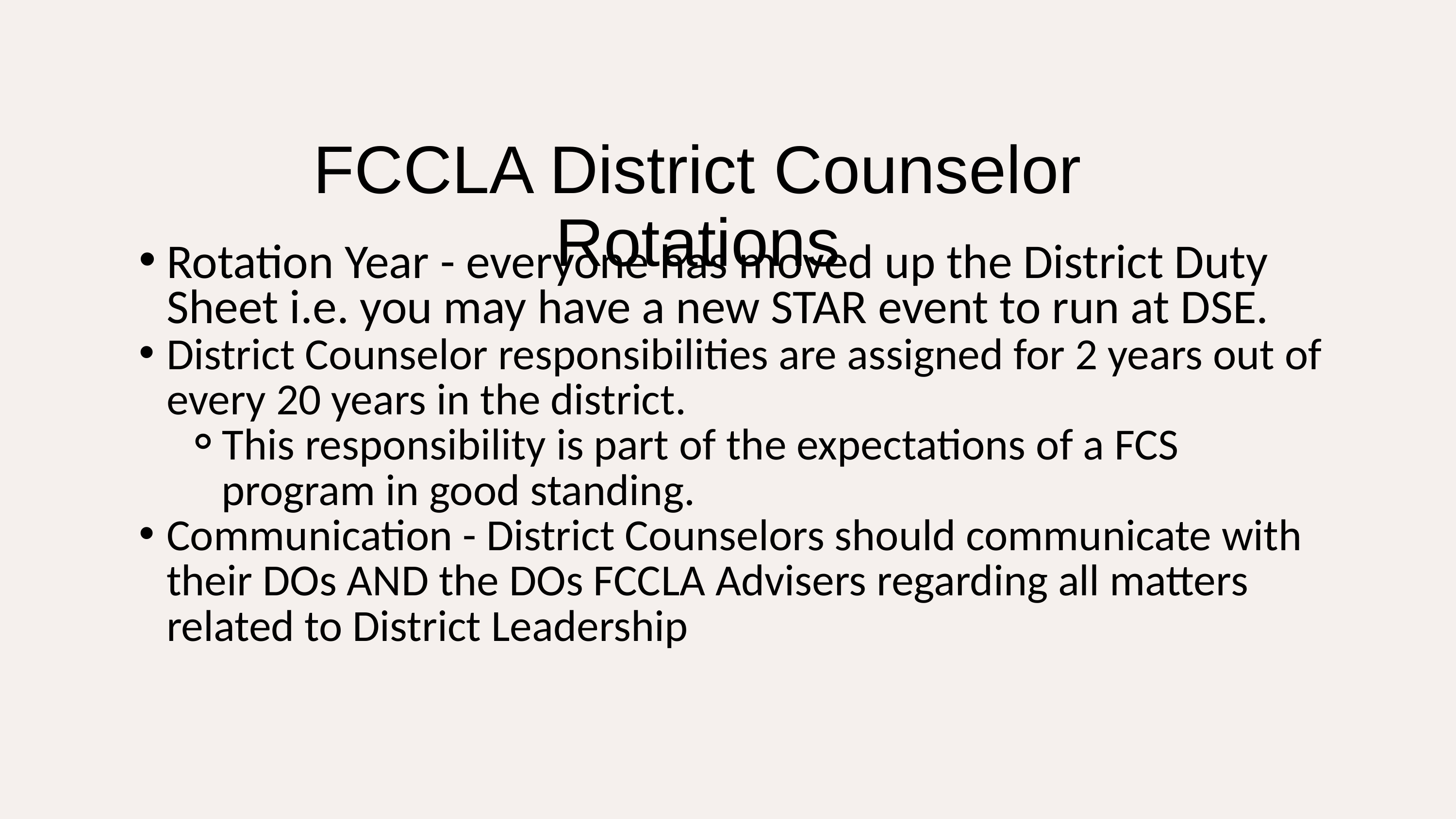

FCCLA District Counselor Rotations

Rotation Year - everyone has moved up the District Duty Sheet i.e. you may have a new STAR event to run at DSE.
District Counselor responsibilities are assigned for 2 years out of every 20 years in the district.
This responsibility is part of the expectations of a FCS program in good standing.
Communication - District Counselors should communicate with their DOs AND the DOs FCCLA Advisers regarding all matters related to District Leadership